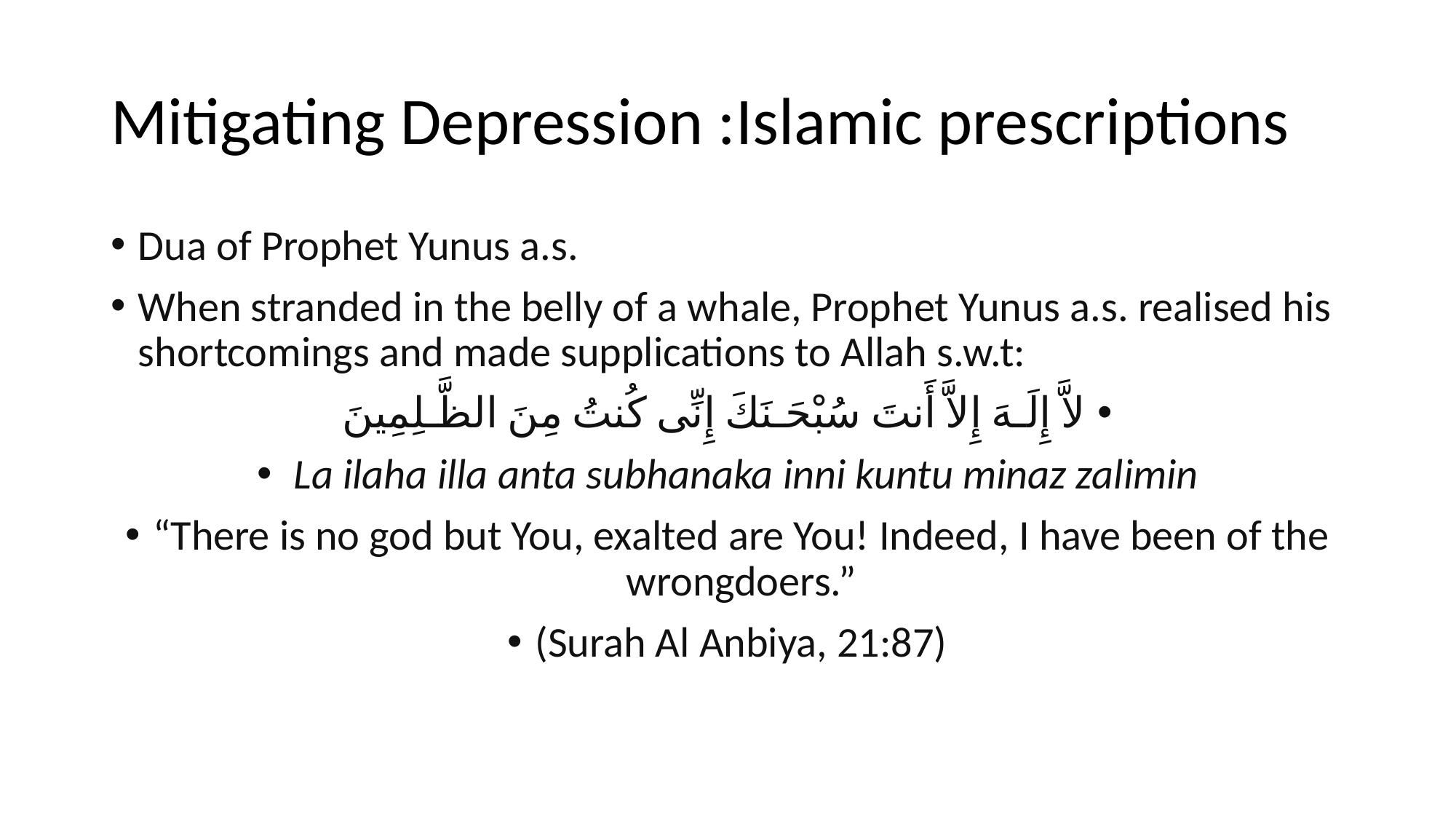

# Mitigating Depression :Islamic prescriptions
Dua of Prophet Yunus a.s.
When stranded in the belly of a whale, Prophet Yunus a.s. realised his shortcomings and made supplications to Allah s.w.t:
لاَّ إِلَـهَ إِلاَّ أَنتَ سُبْحَـنَكَ إِنِّى كُنتُ مِنَ الظَّـلِمِينَ
 La ilaha illa anta subhanaka inni kuntu minaz zalimin
“There is no god but You, exalted are You! Indeed, I have been of the wrongdoers.”
(Surah Al Anbiya, 21:87)